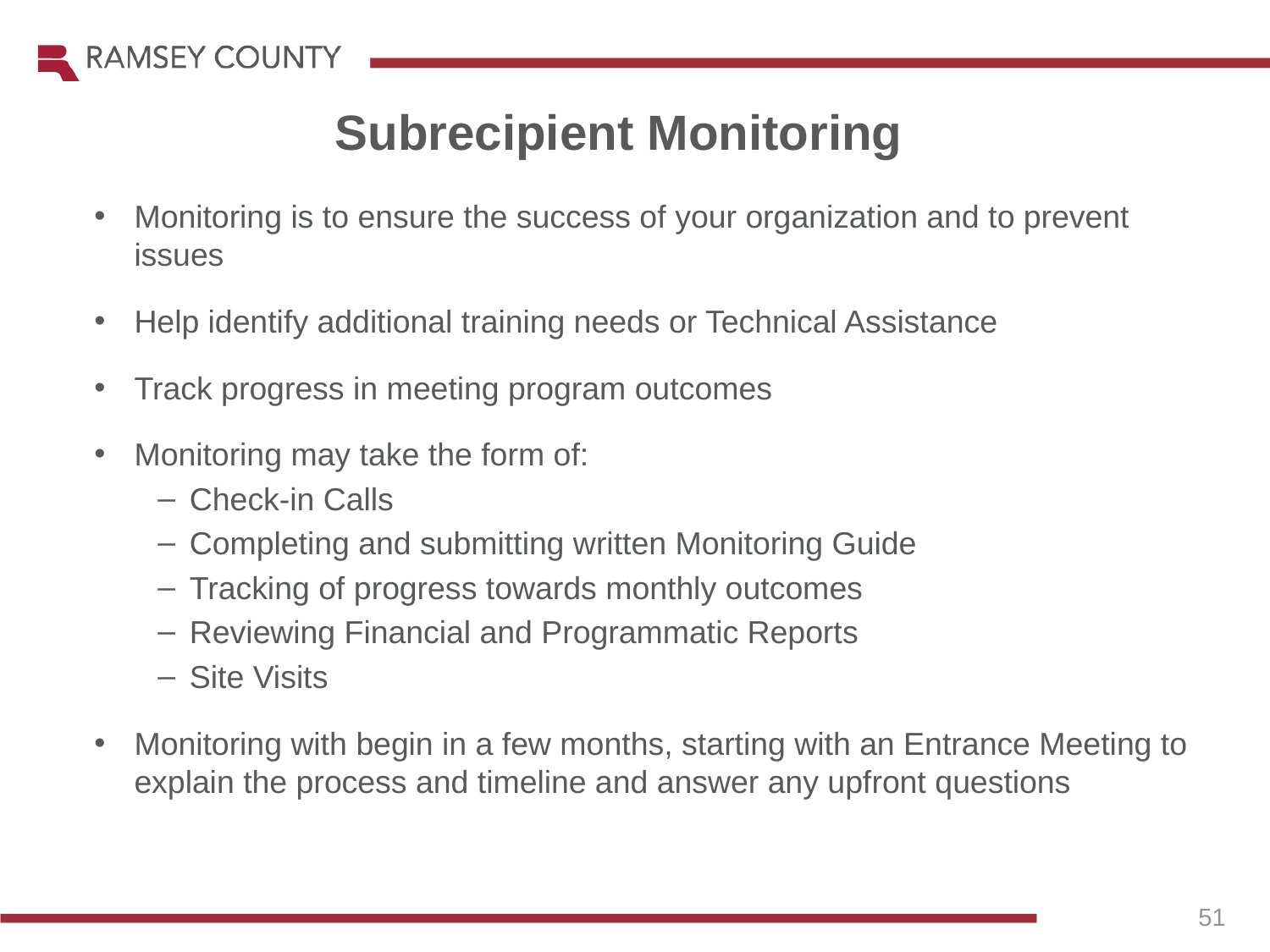

Subrecipient Monitoring
Monitoring is to ensure the success of your organization and to prevent issues

Help identify additional training needs or Technical Assistance

Track progress in meeting program outcomes

Monitoring may take the form of:
Check-in Calls
Completing and submitting written Monitoring Guide
Tracking of progress towards monthly outcomes
Reviewing Financial and Programmatic Reports
Site Visits

Monitoring with begin in a few months, starting with an Entrance Meeting to explain the process and timeline and answer any upfront questions

51